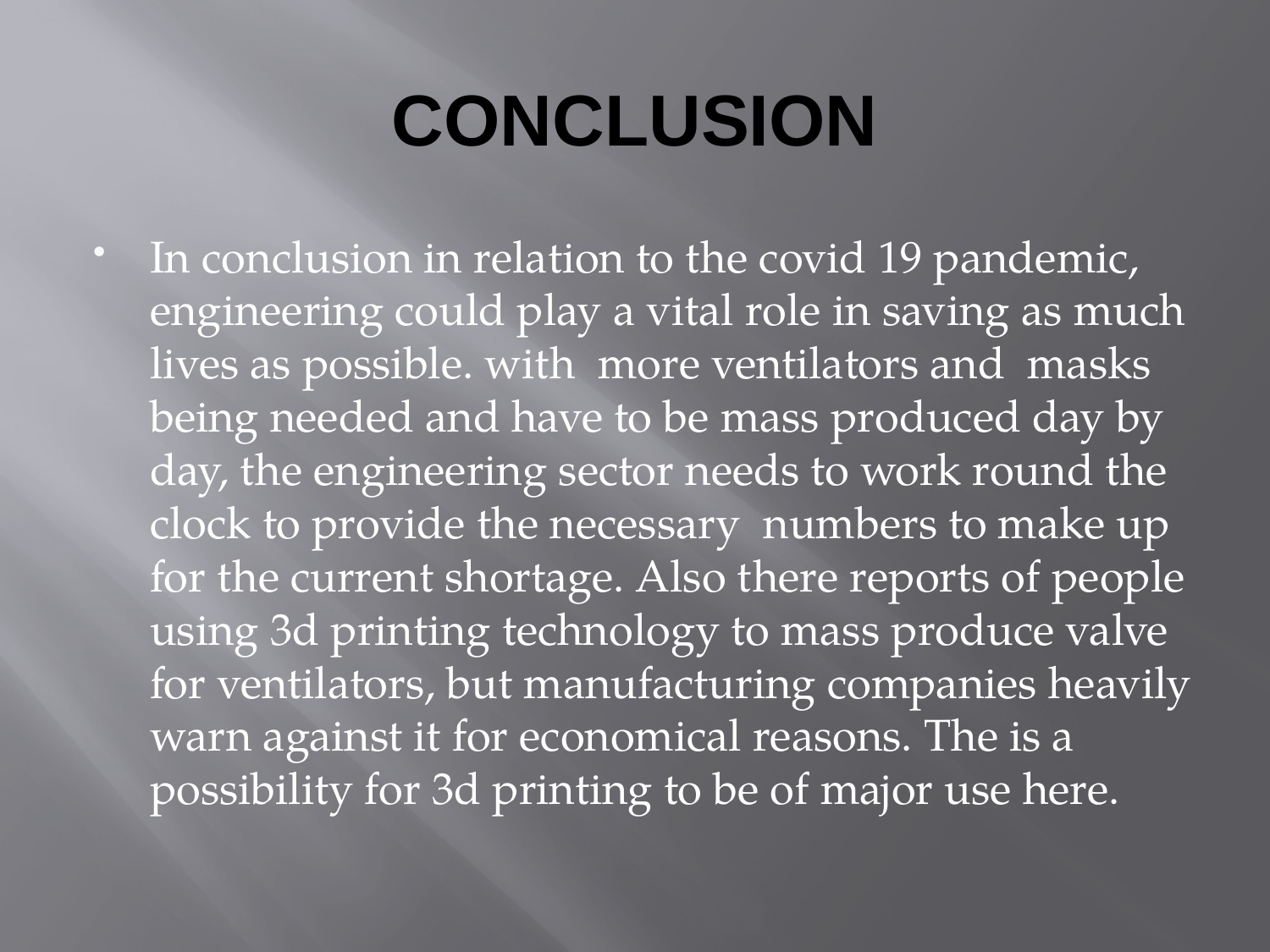

# CONCLUSION
In conclusion in relation to the covid 19 pandemic, engineering could play a vital role in saving as much lives as possible. with  more ventilators and  masks being needed and have to be mass produced day by day, the engineering sector needs to work round the clock to provide the necessary  numbers to make up for the current shortage. Also there reports of people using 3d printing technology to mass produce valve for ventilators, but manufacturing companies heavily warn against it for economical reasons. The is a possibility for 3d printing to be of major use here.